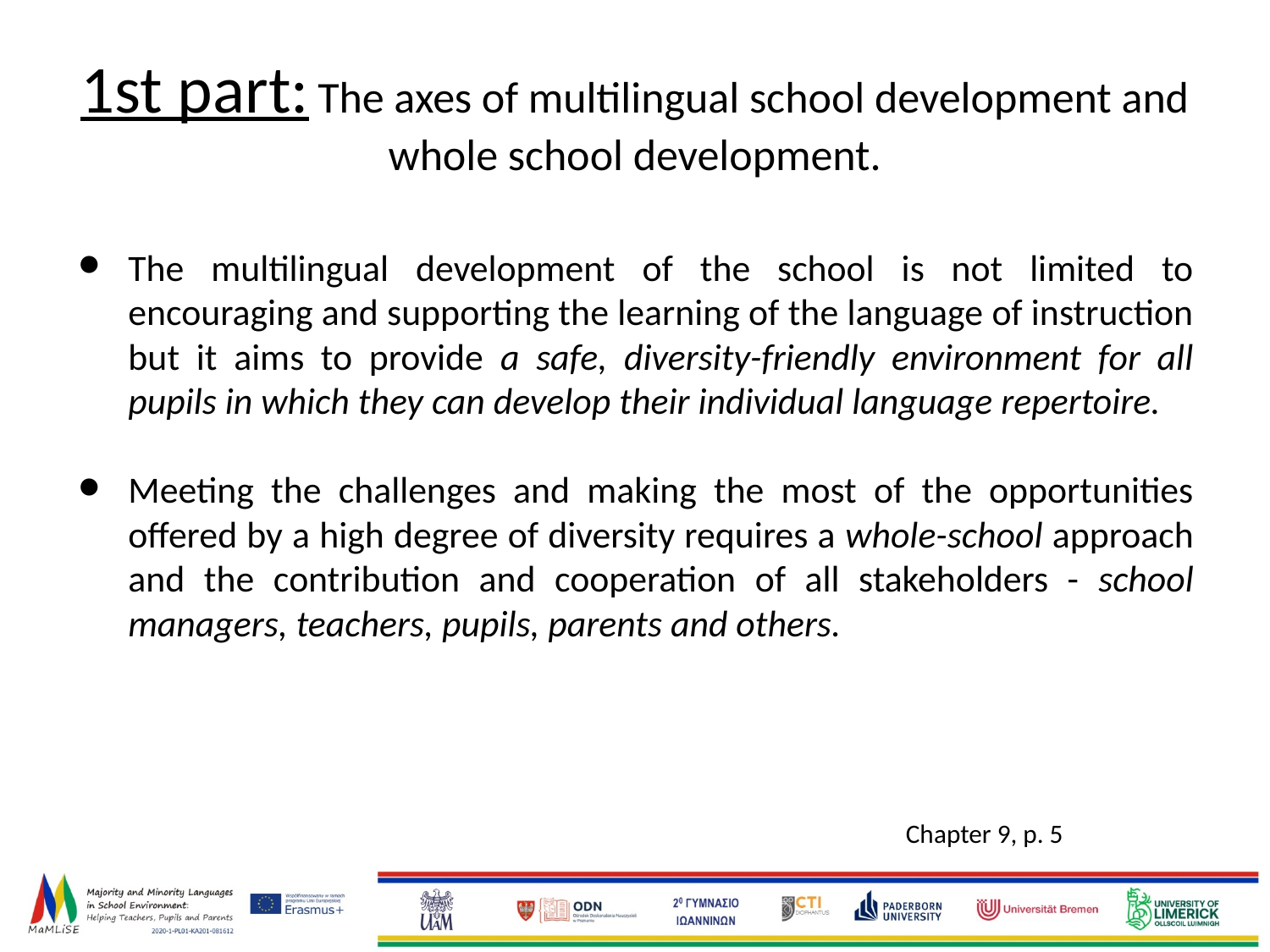

# 1st part: The axes of multilingual school development and whole school development.
The multilingual development of the school is not limited to encouraging and supporting the learning of the language of instruction but it aims to provide a safe, diversity-friendly environment for all pupils in which they can develop their individual language repertoire.

Meeting the challenges and making the most of the opportunities offered by a high degree of diversity requires a whole-school approach and the contribution and cooperation of all stakeholders - school managers, teachers, pupils, parents and others.

Chapter 9, p. 5